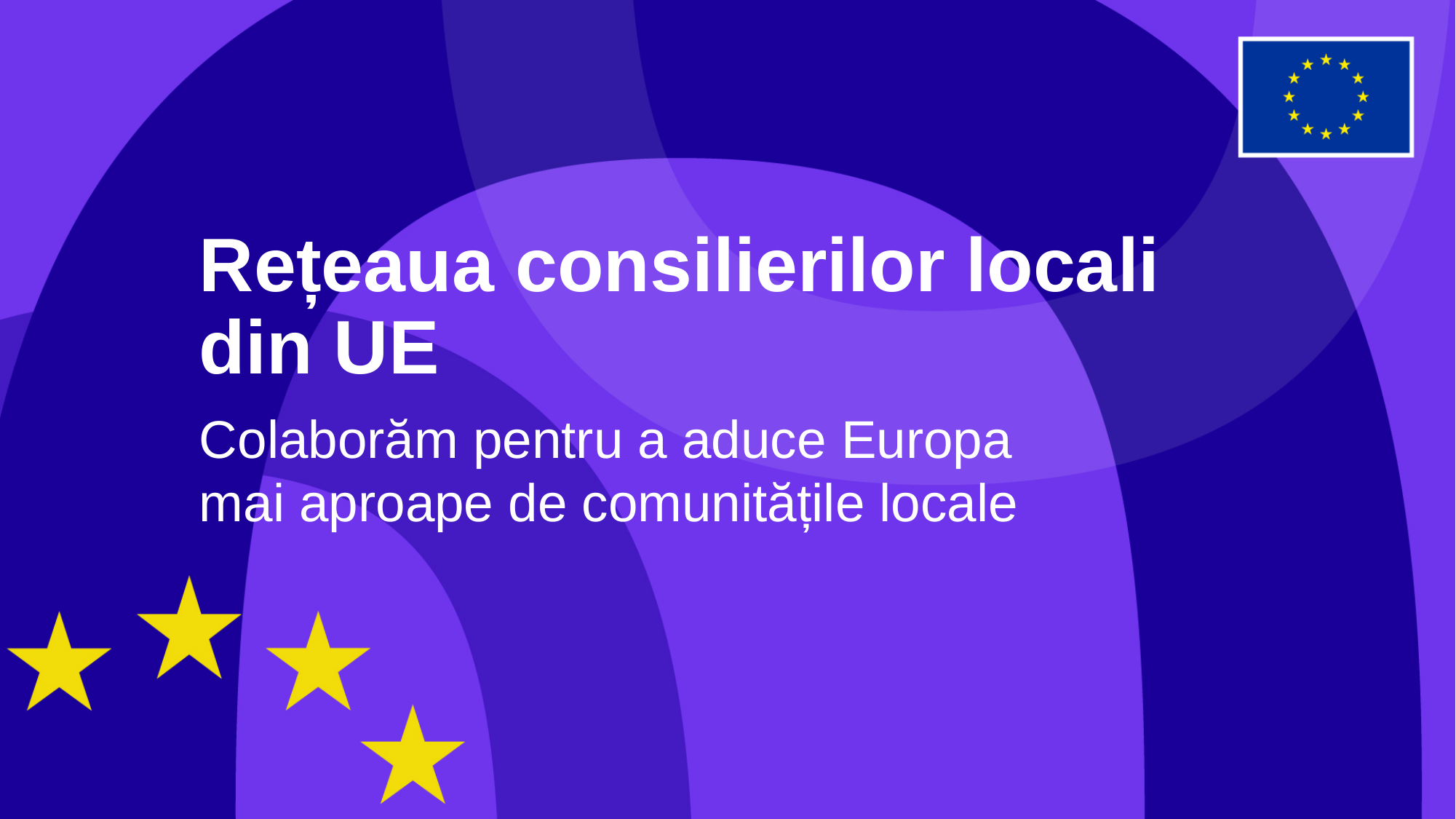

Rețeaua consilierilor locali din UE
Colaborăm pentru a aduce Europa mai aproape de comunitățile locale